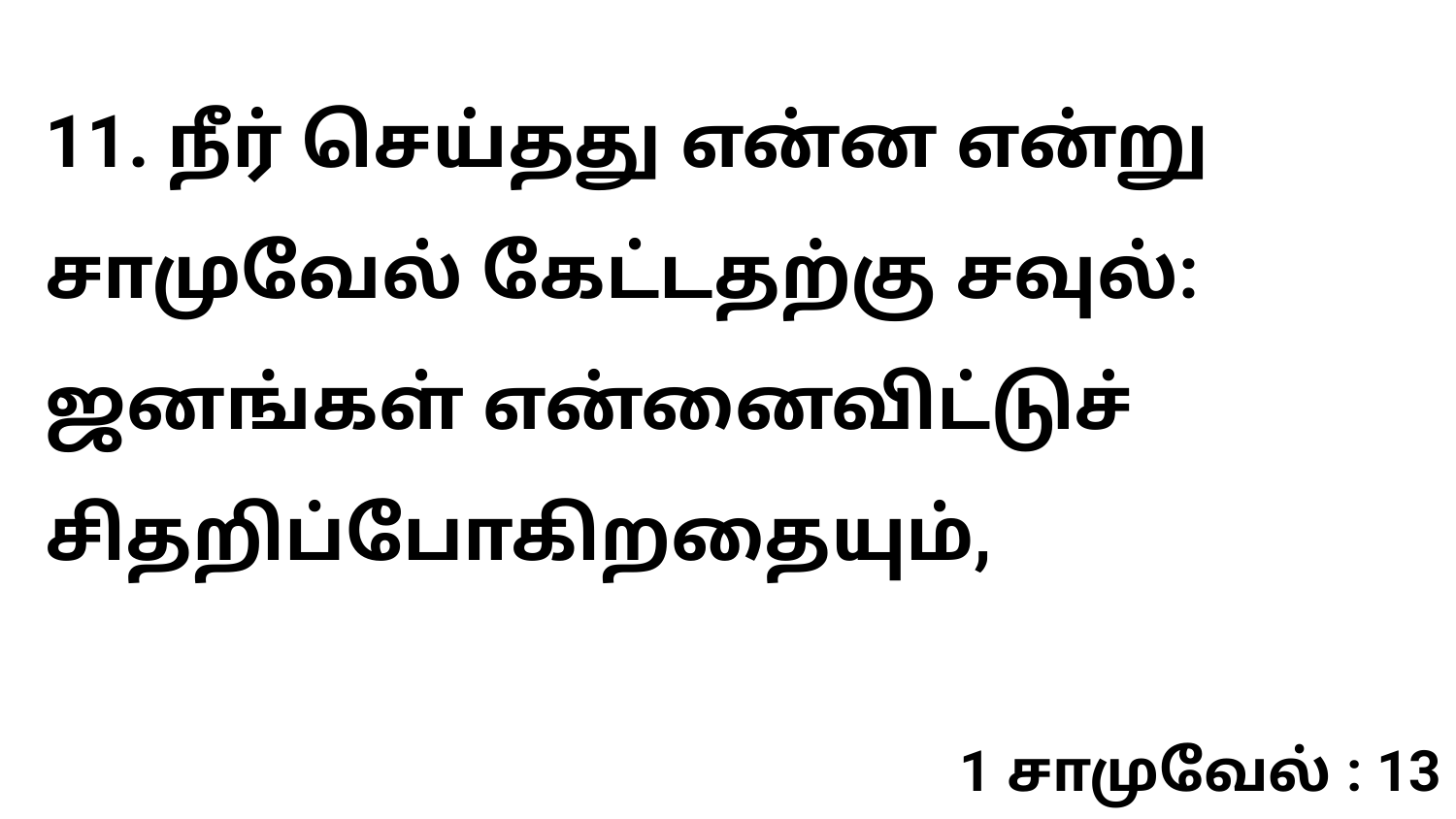

11. நீர் செய்தது என்ன என்று சாமுவேல் கேட்டதற்கு சவுல்: ஜனங்கள் என்னைவிட்டுச் சிதறிப்போகிறதையும்,
1 சாமுவேல் : 13